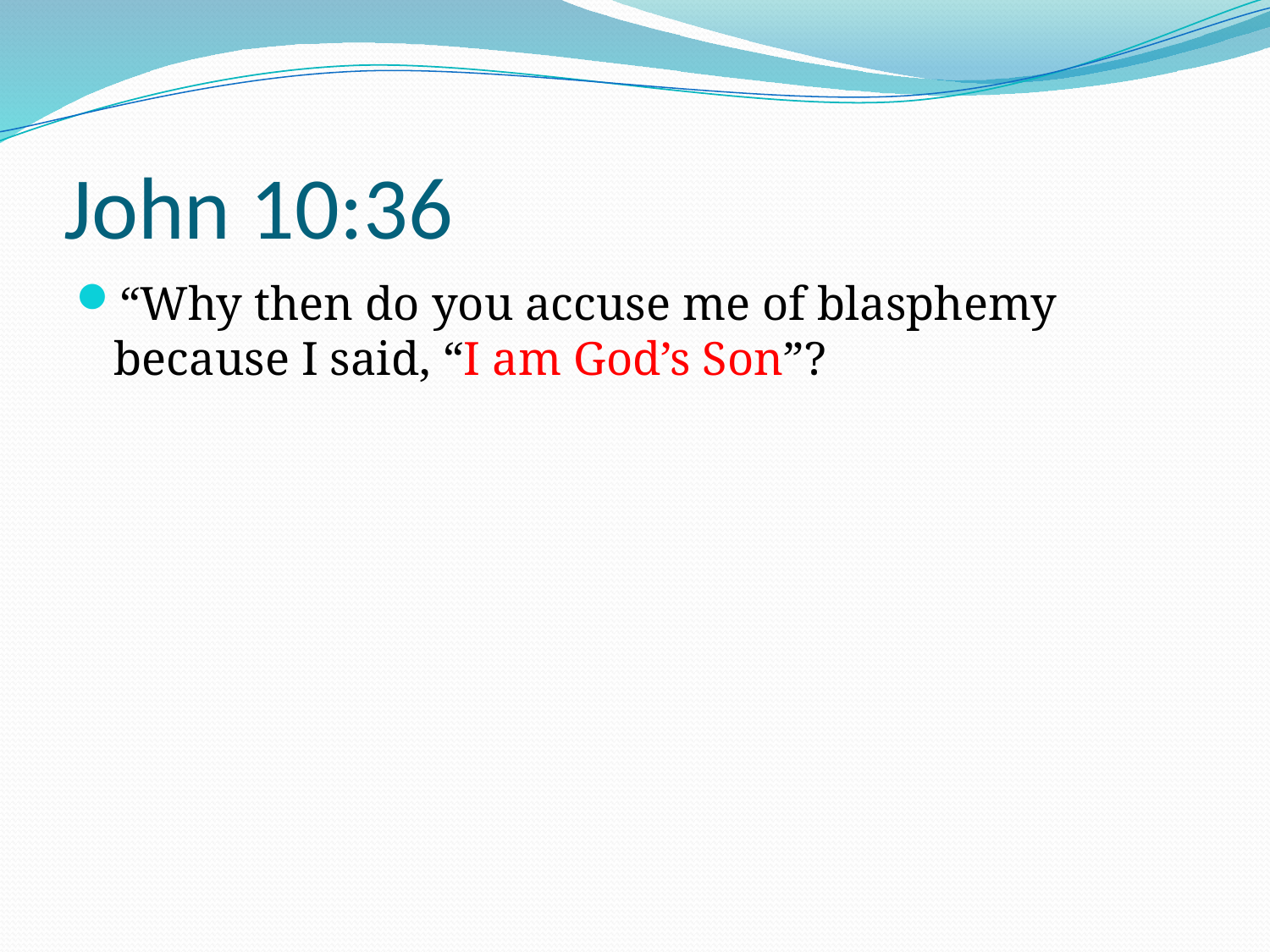

# John 10:36
“Why then do you accuse me of blasphemy because I said, “I am God’s Son”?